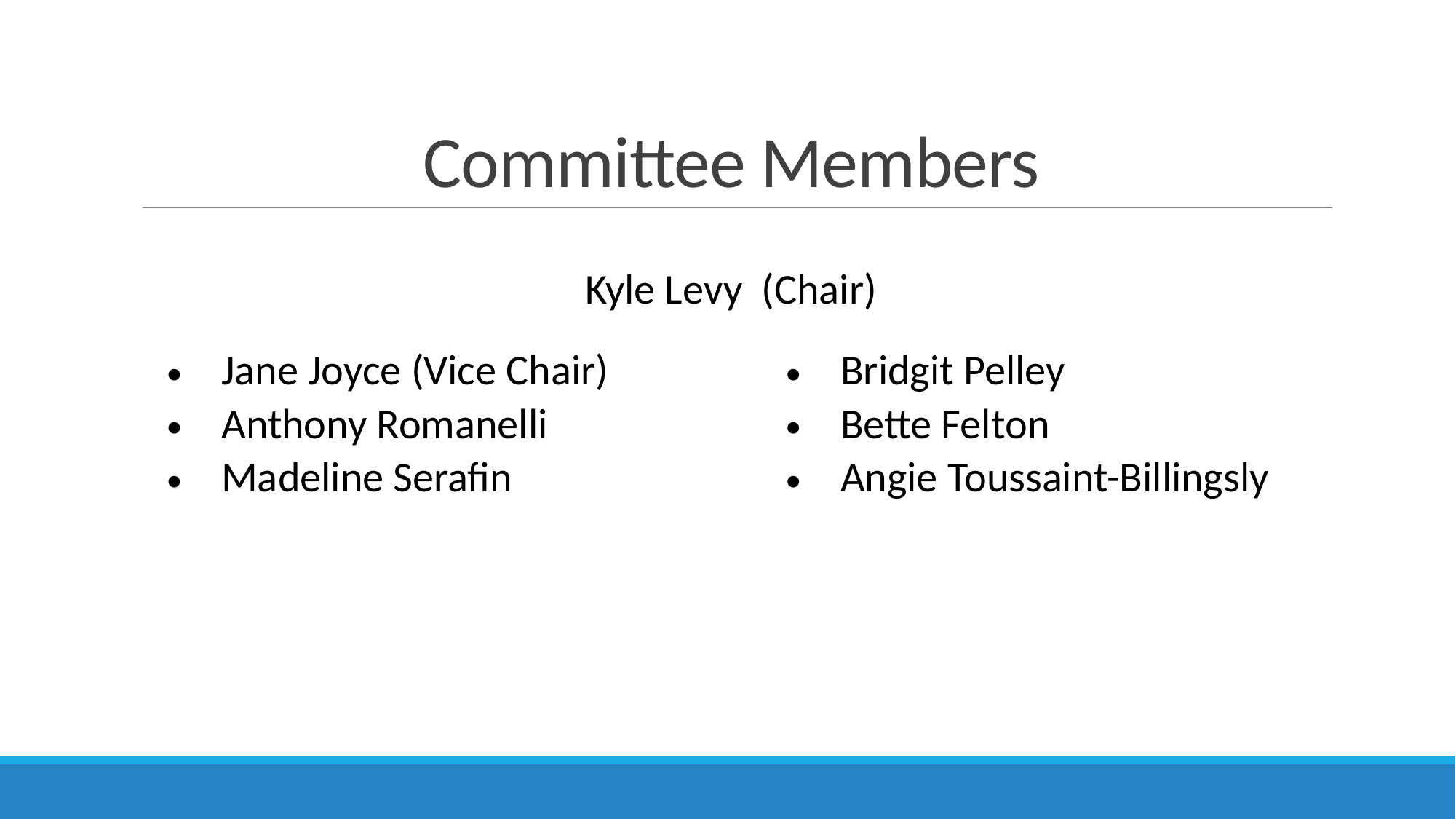

# Committee Members
| Kyle Levy (Chair) |  |
| --- | --- |
|  |  |
| Jane Joyce (Vice Chair) | Bridgit Pelley |
| Anthony Romanelli | Bette Felton |
| Madeline Serafin | Angie Toussaint-Billingsly |